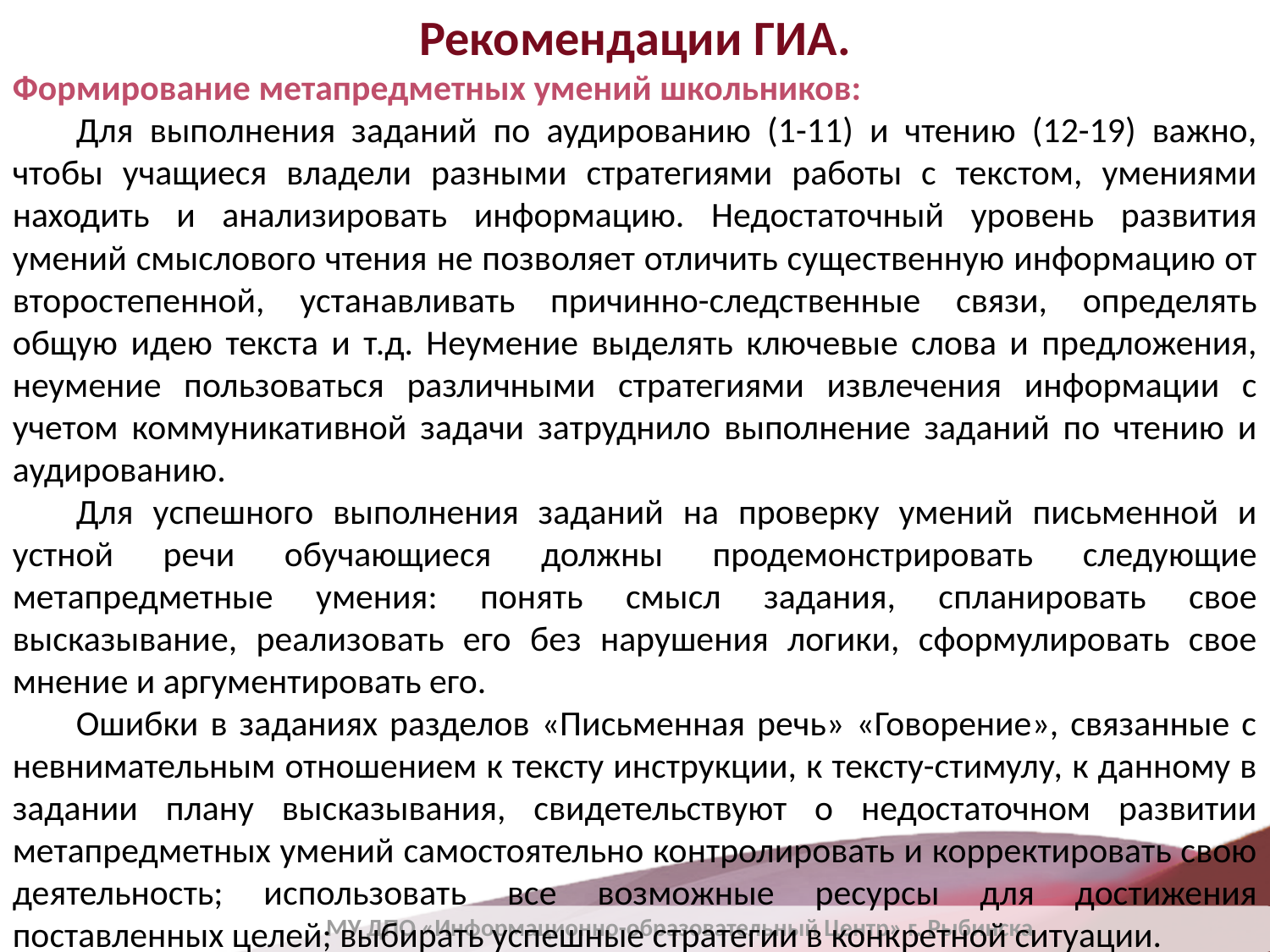

Рекомендации ГИА.
Формирование метапредметных умений школьников:
Для выполнения заданий по аудированию (1-11) и чтению (12-19) важно, чтобы учащиеся владели разными стратегиями работы с текстом, умениями находить и анализировать информацию. Недостаточный уровень развития умений смыслового чтения не позволяет отличить существенную информацию от второстепенной, устанавливать причинно-следственные связи, определять общую идею текста и т.д. Неумение выделять ключевые слова и предложения, неумение пользоваться различными стратегиями извлечения информации с учетом коммуникативной задачи затруднило выполнение заданий по чтению и аудированию.
Для успешного выполнения заданий на проверку умений письменной и устной речи обучающиеся должны продемонстрировать следующие метапредметные умения: понять смысл задания, спланировать свое высказывание, реализовать его без нарушения логики, сформулировать свое мнение и аргументировать его.
Ошибки в заданиях разделов «Письменная речь» «Говорение», связанные с невнимательным отношением к тексту инструкции, к тексту-стимулу, к данному в задании плану высказывания, свидетельствуют о недостаточном развитии метапредметных умений самостоятельно контролировать и корректировать свою деятельность; использовать все возможные ресурсы для достижения поставленных целей; выбирать успешные стратегии в конкретной ситуации.
МУ ДПО «Информационно-образовательный Центр» г. Рыбинска